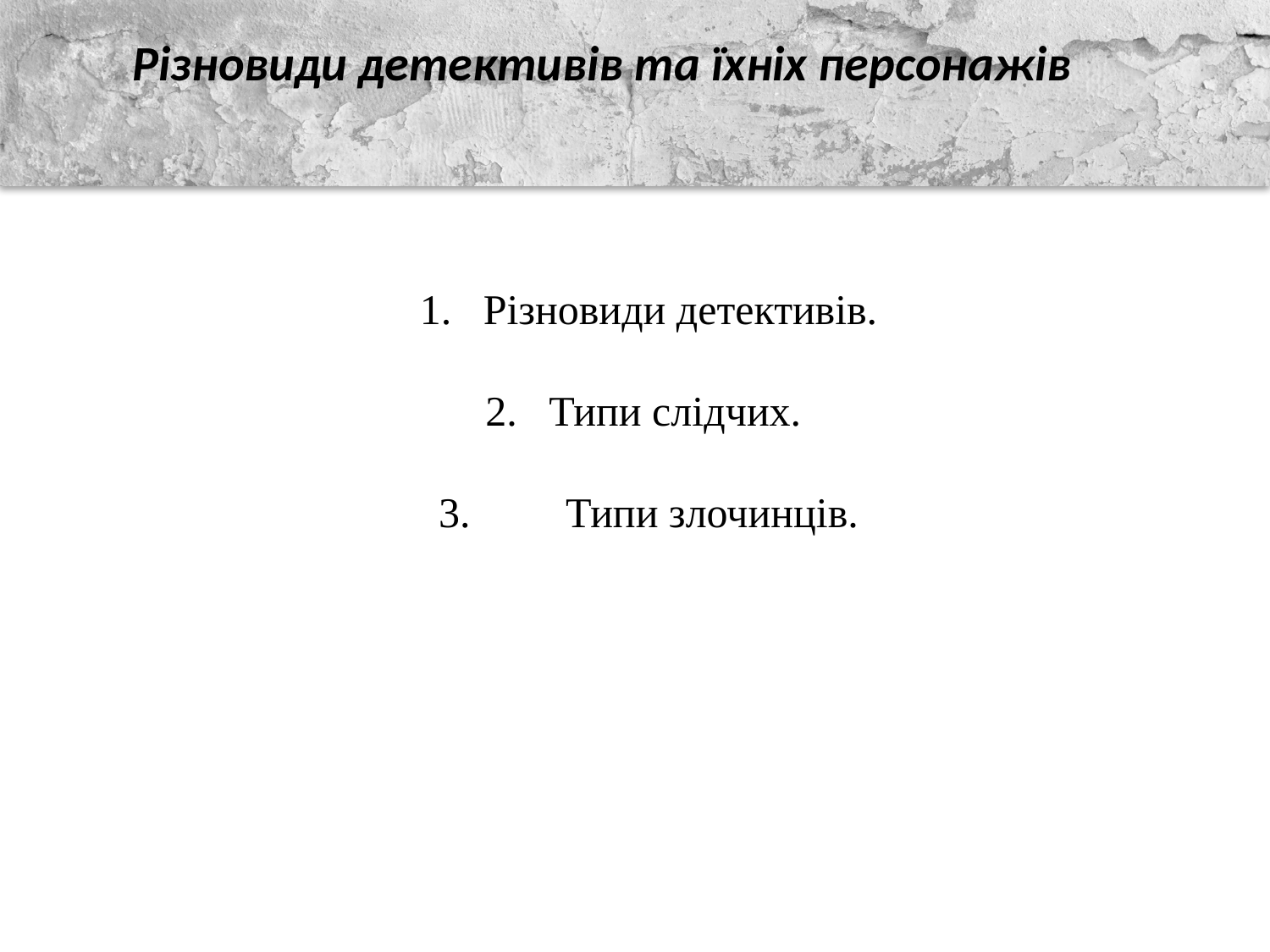

#

Різновиди детективів та їхніх персонажів
Різновиди детективів.

Типи слідчих.

3.	Типи злочинців.